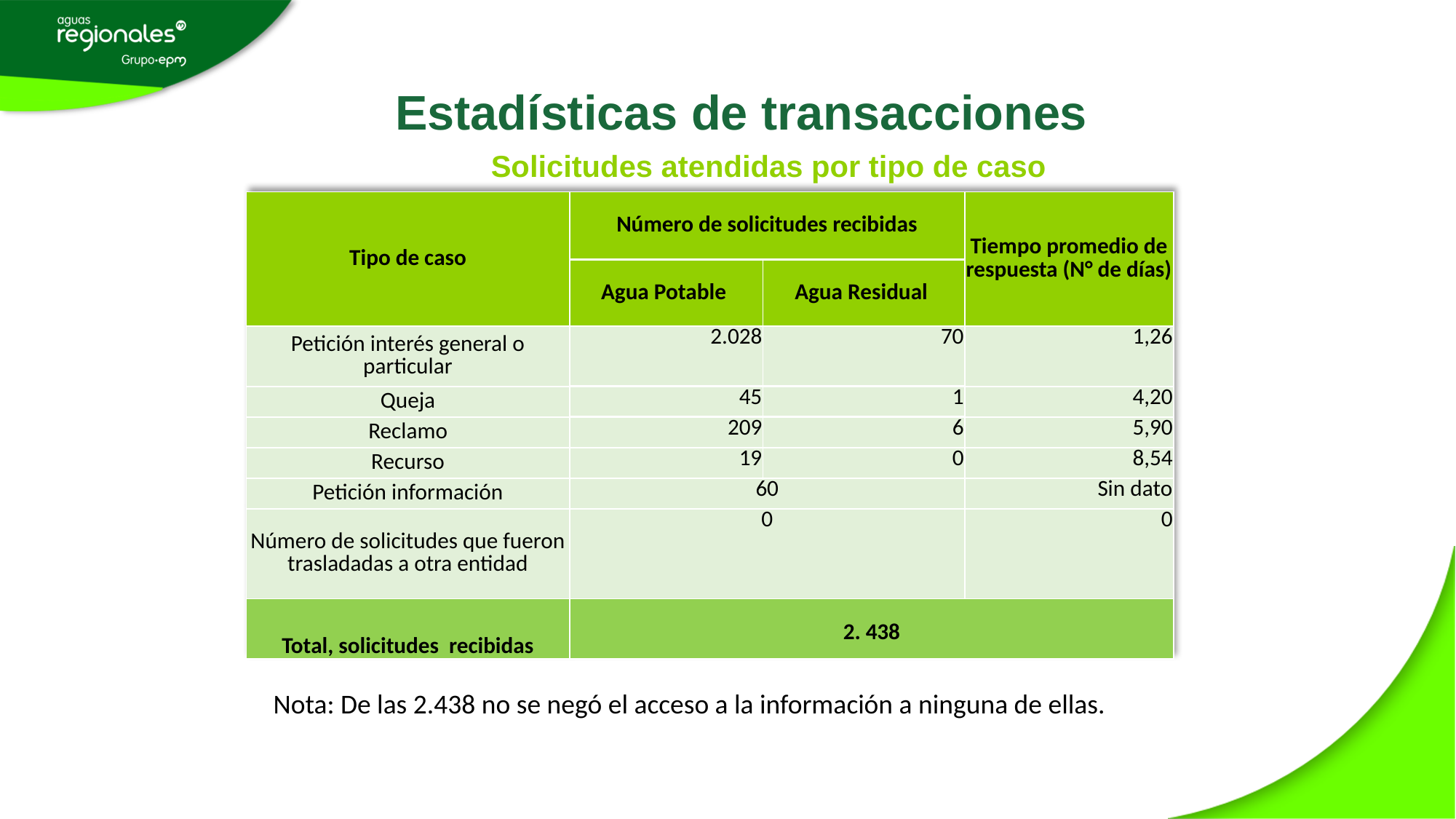

Estadísticas de transacciones
Solicitudes atendidas por tipo de caso
| Tipo de caso | Número de solicitudes recibidas |  | Tiempo promedio de respuesta (N° de días) |
| --- | --- | --- | --- |
|  | Agua Potable | Agua Residual |  |
| Petición interés general o particular | 2.028 | 70 | 1,26 |
| Queja | 45 | 1 | 4,20 |
| Reclamo | 209 | 6 | 5,90 |
| Recurso | 19 | 0 | 8,54 |
| Petición información | 60 |  | Sin dato |
| Número de solicitudes que fueron trasladadas a otra entidad | 0 |  | 0 |
| Total, solicitudes recibidas | 2. 438 |  |  |
Nota: De las 2.438 no se negó el acceso a la información a ninguna de ellas.